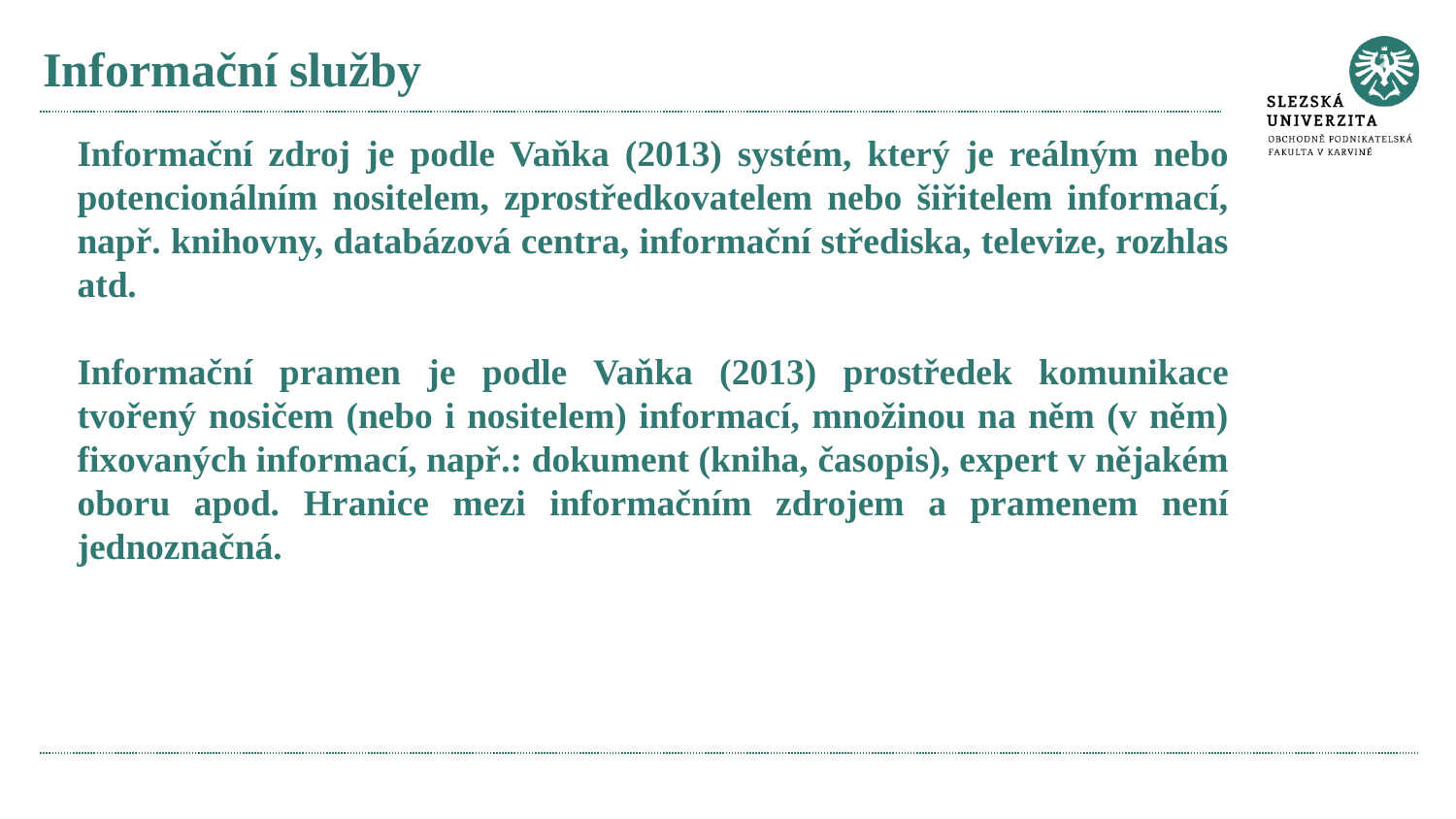

# Informační služby
Informační zdroj je podle Vaňka (2013) systém, který je reálným nebo potencionálním nositelem, zprostředkovatelem nebo šiřitelem informací, např. knihovny, databázová centra, informační střediska, televize, rozhlas atd.

Informační pramen je podle Vaňka (2013) prostředek komunikace tvořený nosičem (nebo i nositelem) informací, množinou na něm (v něm) fixovaných informací, např.: dokument (kniha, časopis), expert v nějakém oboru apod. Hranice mezi informačním zdrojem a pramenem není jednoznačná.